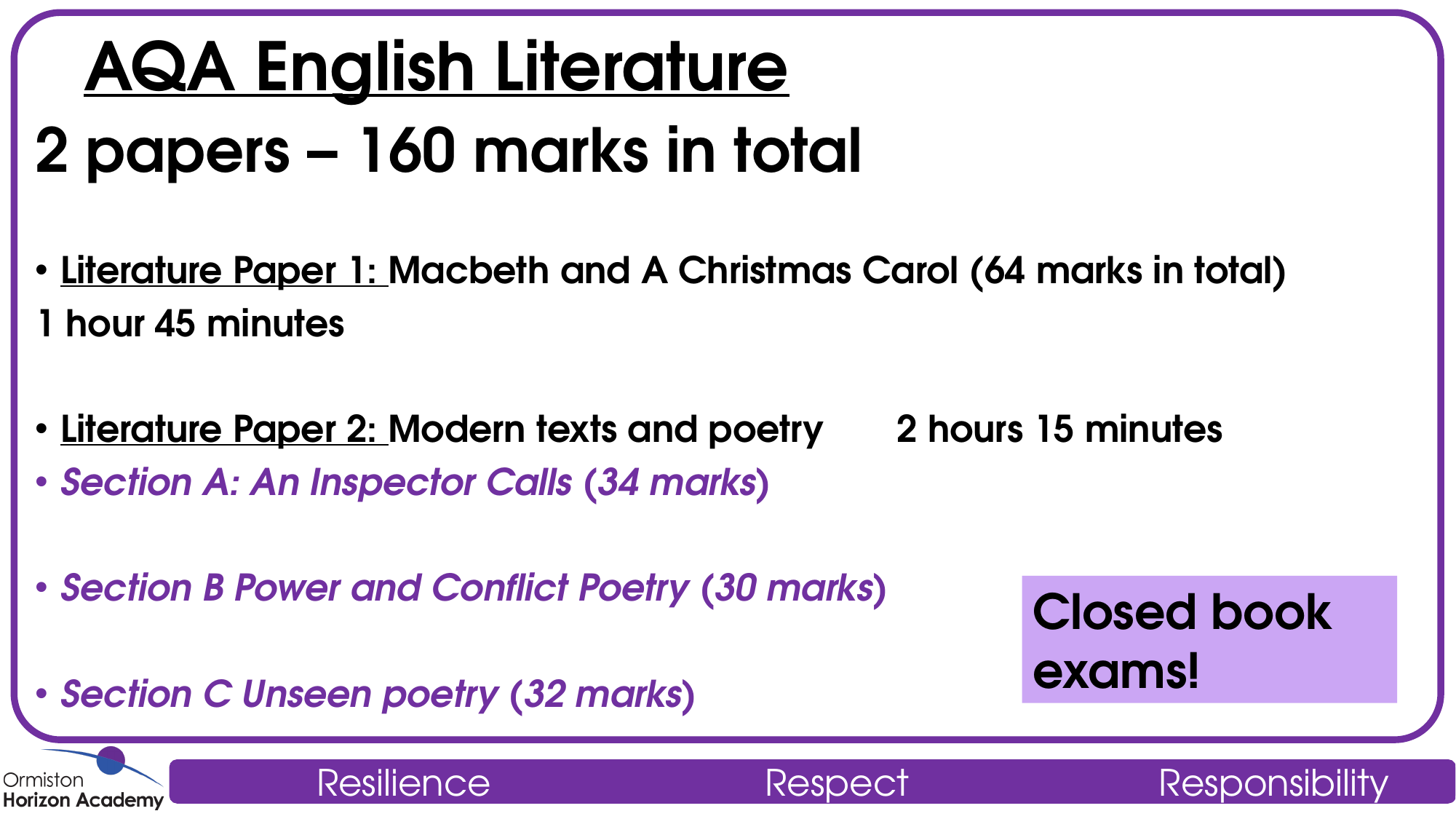

# AQA English Literature
2 papers – 160 marks in total

Literature Paper 1: Macbeth and A Christmas Carol (64 marks in total)
1 hour 45 minutes

Literature Paper 2: Modern texts and poetry       2 hours 15 minutes
Section A: An Inspector Calls (34 marks)

Section B Power and Conflict Poetry (30 marks)

Section C Unseen poetry (32 marks)
Closed book exams!